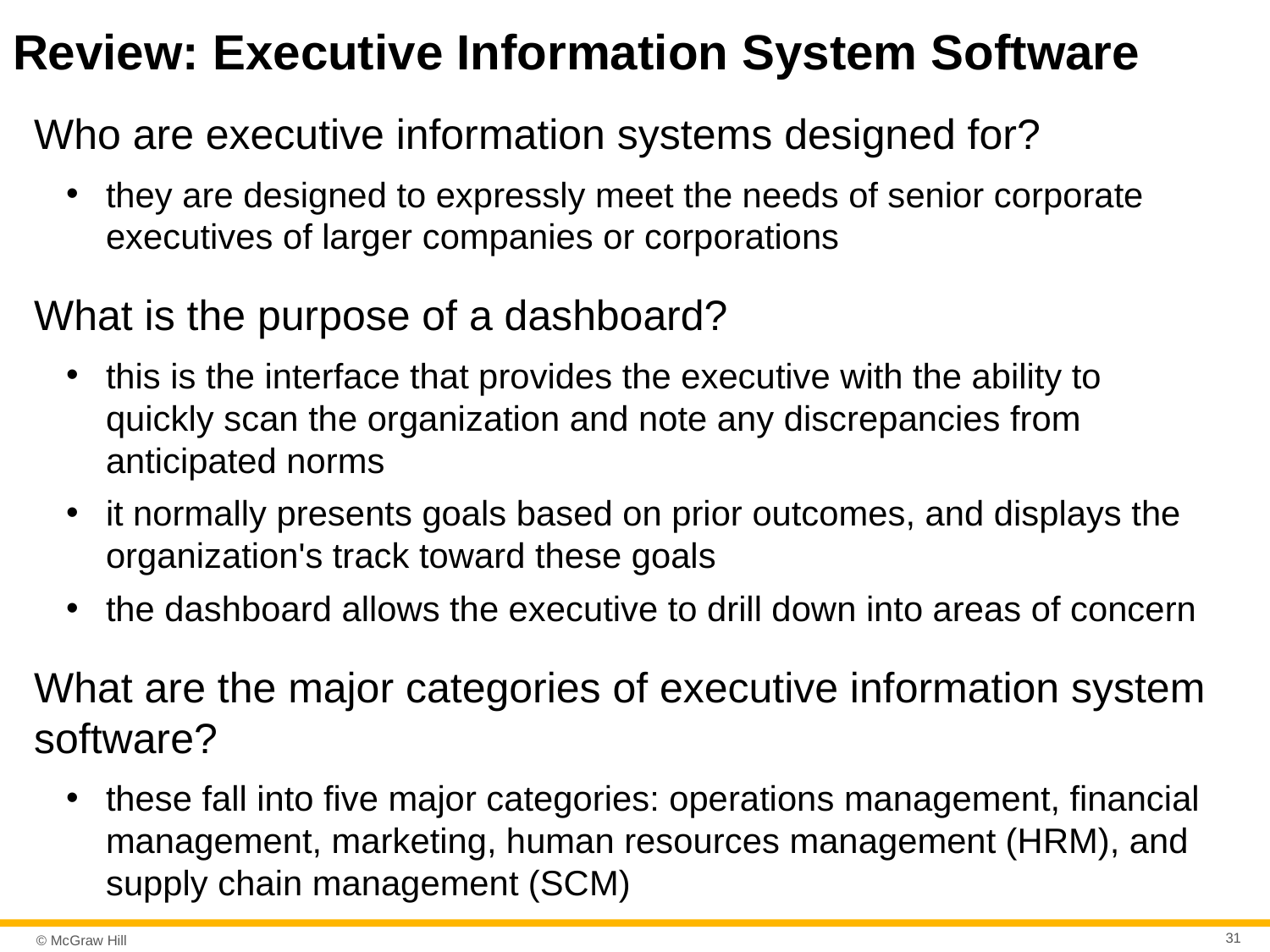

# Review: Executive Information System Software
Who are executive information systems designed for?
they are designed to expressly meet the needs of senior corporate executives of larger companies or corporations
What is the purpose of a dashboard?
this is the interface that provides the executive with the ability to quickly scan the organization and note any discrepancies from anticipated norms
it normally presents goals based on prior outcomes, and displays the organization's track toward these goals
the dashboard allows the executive to drill down into areas of concern
What are the major categories of executive information system software?
these fall into five major categories: operations management, financial management, marketing, human resources management (HRM), and supply chain management (SCM)
31